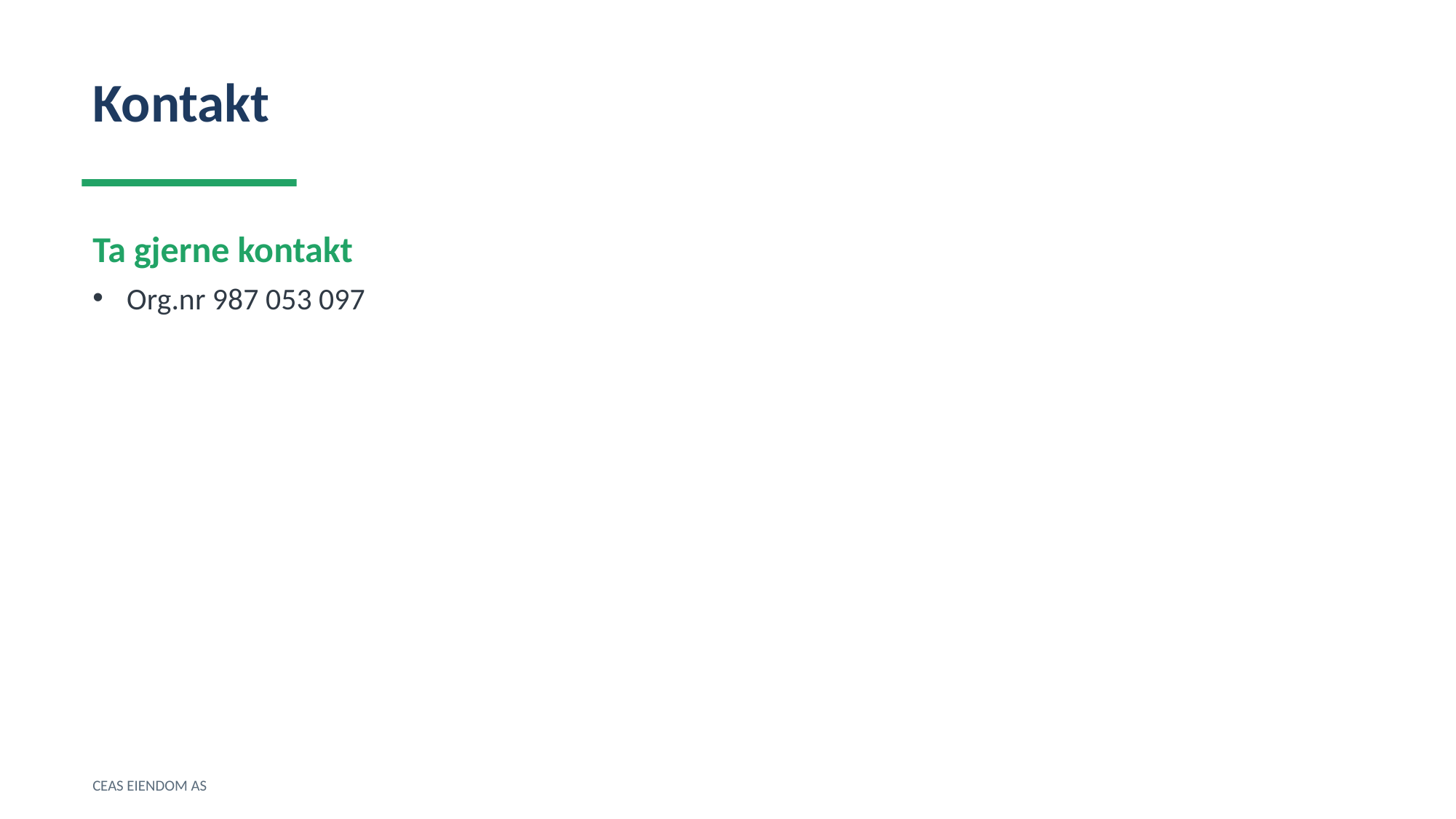

Kontakt

Ta gjerne kontakt
Org.nr 987 053 097
CEAS EIENDOM AS